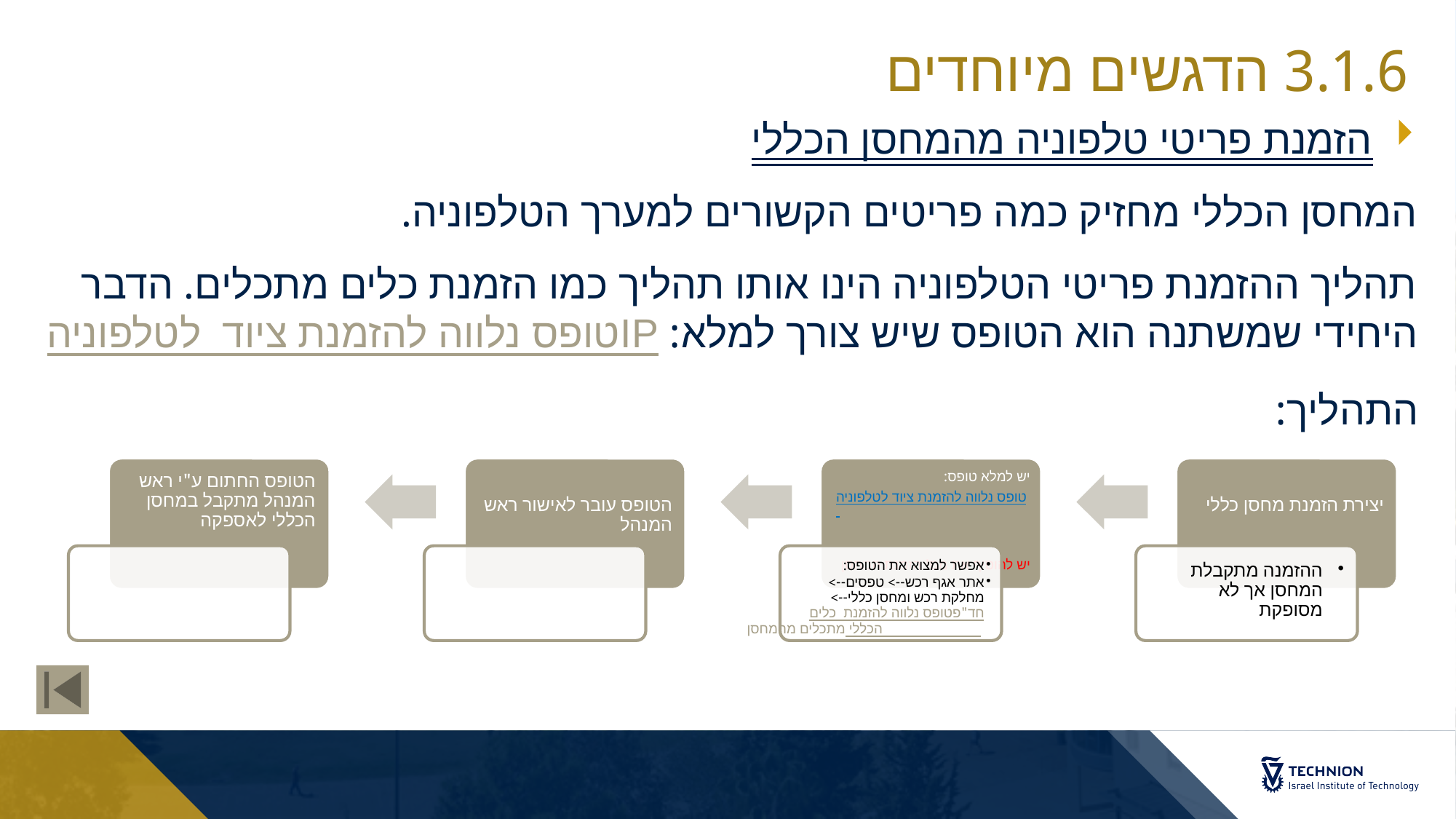

# 3.1.6 הדגשים מיוחדים
הזמנת פריטי טלפוניה מהמחסן הכללי
המחסן הכללי מחזיק כמה פריטים הקשורים למערך הטלפוניה.
תהליך ההזמנת פריטי הטלפוניה הינו אותו תהליך כמו הזמנת כלים מתכלים. הדבר היחידי שמשתנה הוא הטופס שיש צורך למלא: טופס נלווה להזמנת ציוד לטלפוניה IP
התהליך:

יצירת הזמנת מחסן כללי
ההזמנה מתקבלת המחסן אך לא מסופקת

יש למלא טופס:
טופס נלווה להזמנת ציוד לטלפוניה IP

יש להוסיף את מס' הזמנת המחסן
אפשר למצוא את הטופס:
אתר אגף רכש--> טפסים--> מחלקת רכש ומחסן כללי--> טופס נלווה להזמנת כלים חד"פ מתכלים מהמחסן הכללי

הטופס עובר לאישור ראש המנהל

הטופס החתום ע"י ראש המנהל מתקבל במחסן הכללי לאספקה